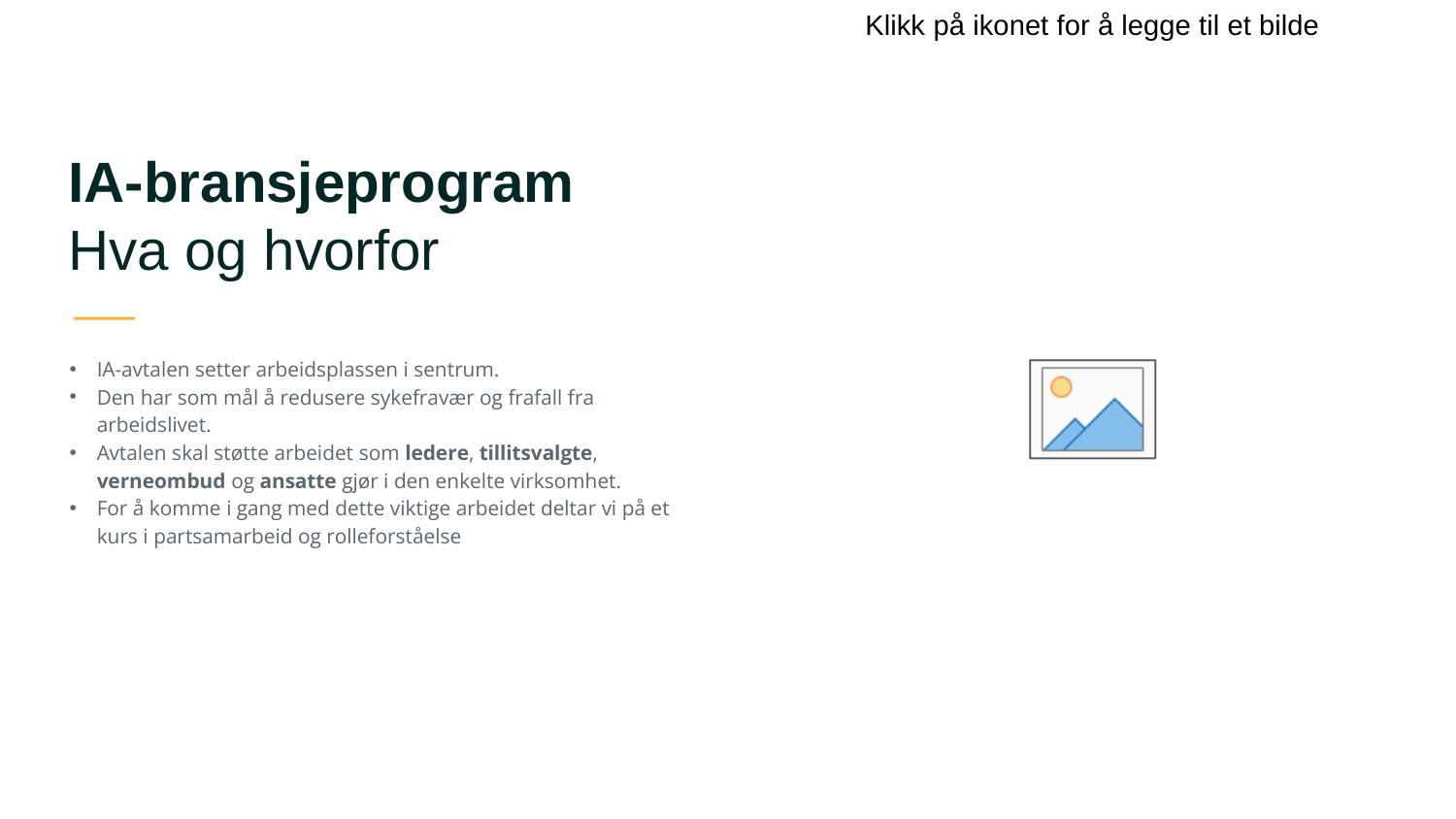

# IA-bransjeprogram Hva og hvorfor
IA-avtalen setter arbeidsplassen i sentrum.
Den har som mål å redusere sykefravær og frafall fra arbeidslivet.
Avtalen skal støtte arbeidet som ledere, tillitsvalgte, verneombud og ansatte gjør i den enkelte virksomhet.
For å komme i gang med dette viktige arbeidet deltar vi på et kurs i partsamarbeid og rolleforståelse